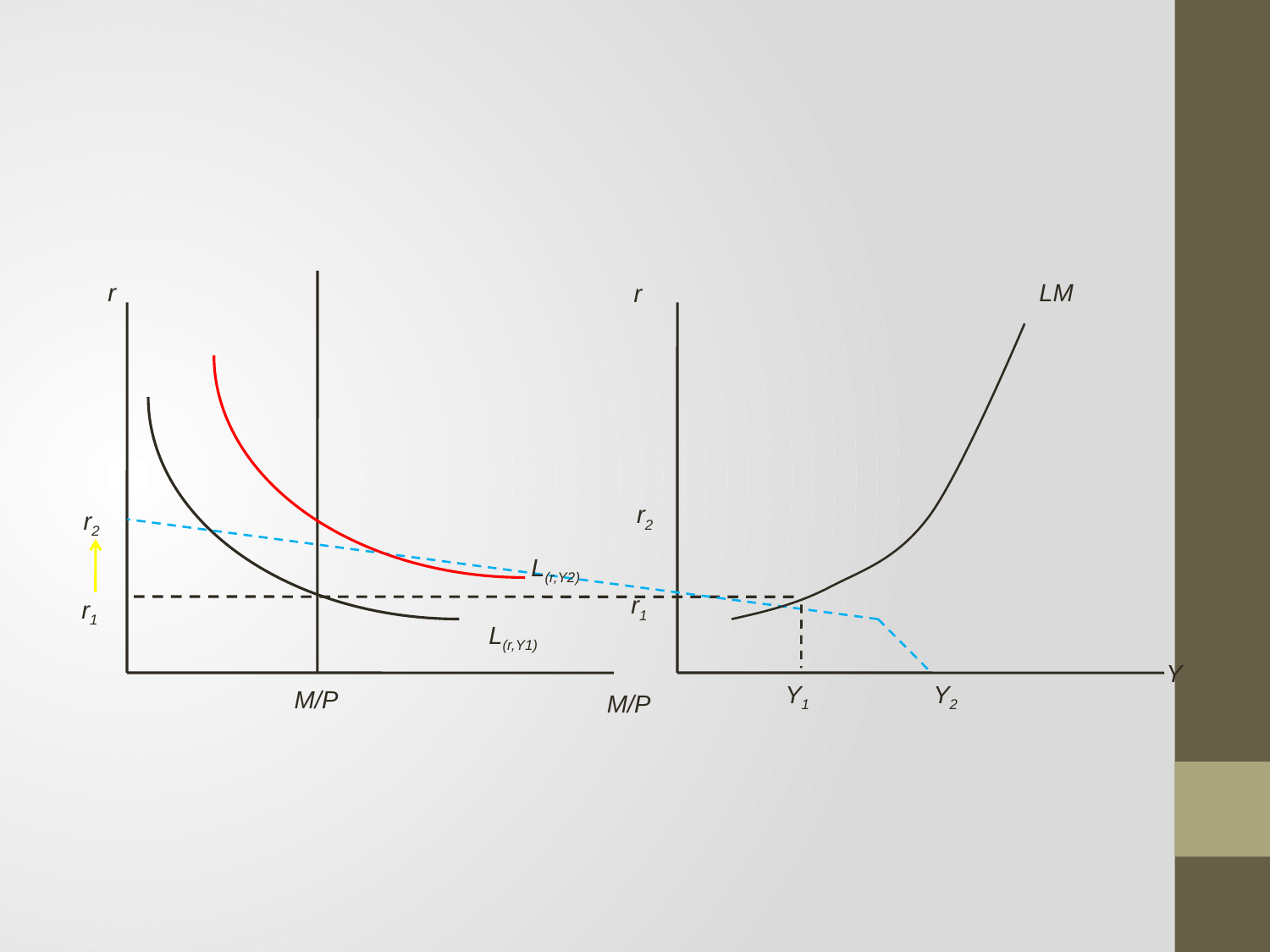

r
LM
r

r2
r2
L(r,Y2)
r1
r1
L(r,Y1)
Y
Y1
Y2
M/P
M/P